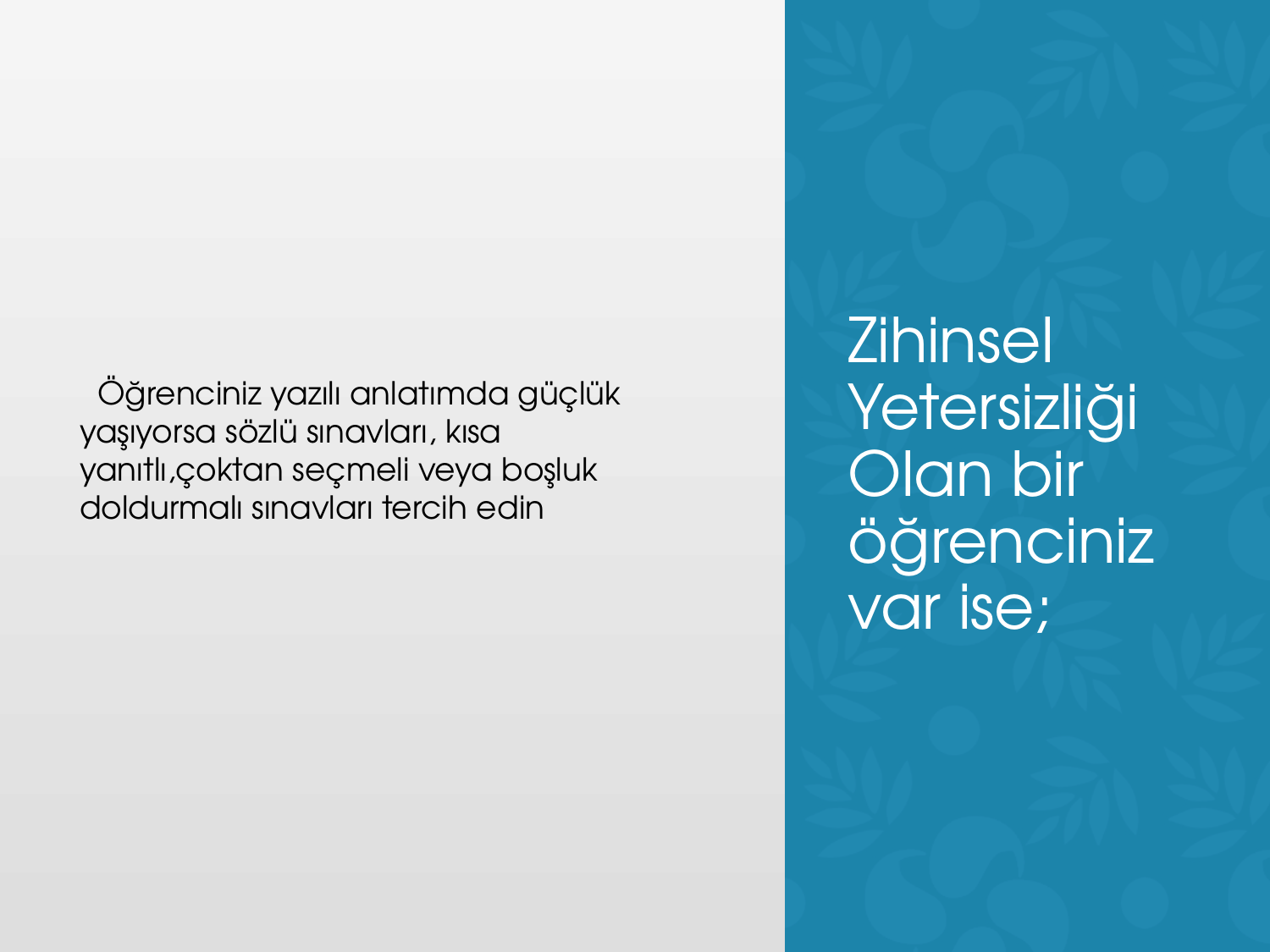

Öğrenciniz yazılı anlatımda güçlük yaşıyorsa sözlü sınavları, kısa yanıtlı,çoktan seçmeli veya boşluk doldurmalı sınavları tercih edin

# Zihinsel Yetersizliği Olan bir öğrenciniz var ise;